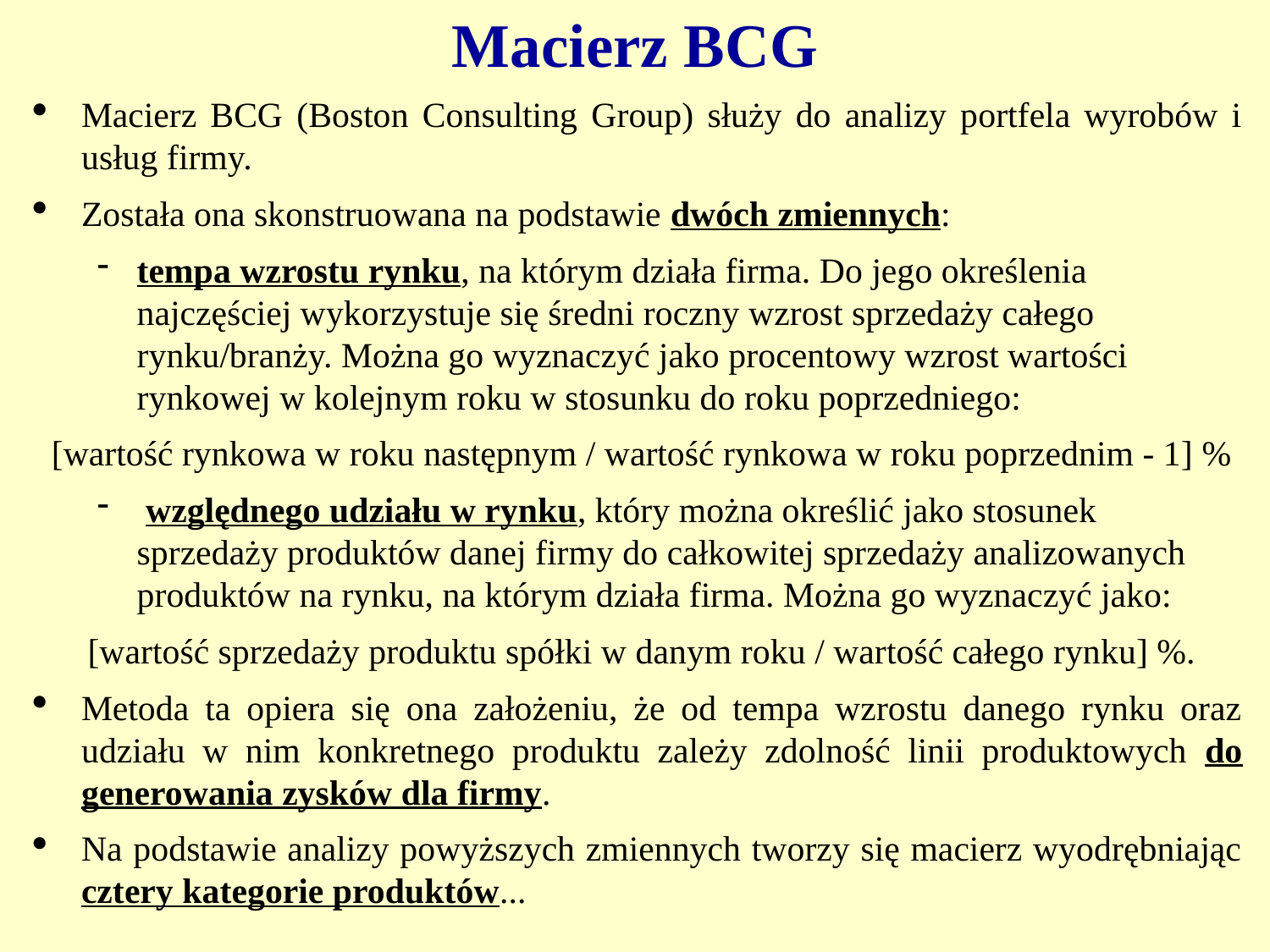

# Macierz BCG
Macierz BCG (Boston Consulting Group) służy do analizy portfela wyrobów i usług firmy.
Została ona skonstruowana na podstawie dwóch zmiennych:
tempa wzrostu rynku, na którym działa firma. Do jego określenia najczęściej wykorzystuje się średni roczny wzrost sprzedaży całego rynku/branży. Można go wyznaczyć jako procentowy wzrost wartości rynkowej w kolejnym roku w stosunku do roku poprzedniego:
[wartość rynkowa w roku następnym / wartość rynkowa w roku poprzednim - 1] %
 względnego udziału w rynku, który można określić jako stosunek sprzedaży produktów danej firmy do całkowitej sprzedaży analizowanych produktów na rynku, na którym działa firma. Można go wyznaczyć jako:
[wartość sprzedaży produktu spółki w danym roku / wartość całego rynku] %.
Metoda ta opiera się ona założeniu, że od tempa wzrostu danego rynku oraz udziału w nim konkretnego produktu zależy zdolność linii produktowych do generowania zysków dla firmy.
Na podstawie analizy powyższych zmiennych tworzy się macierz wyodrębniając cztery kategorie produktów...